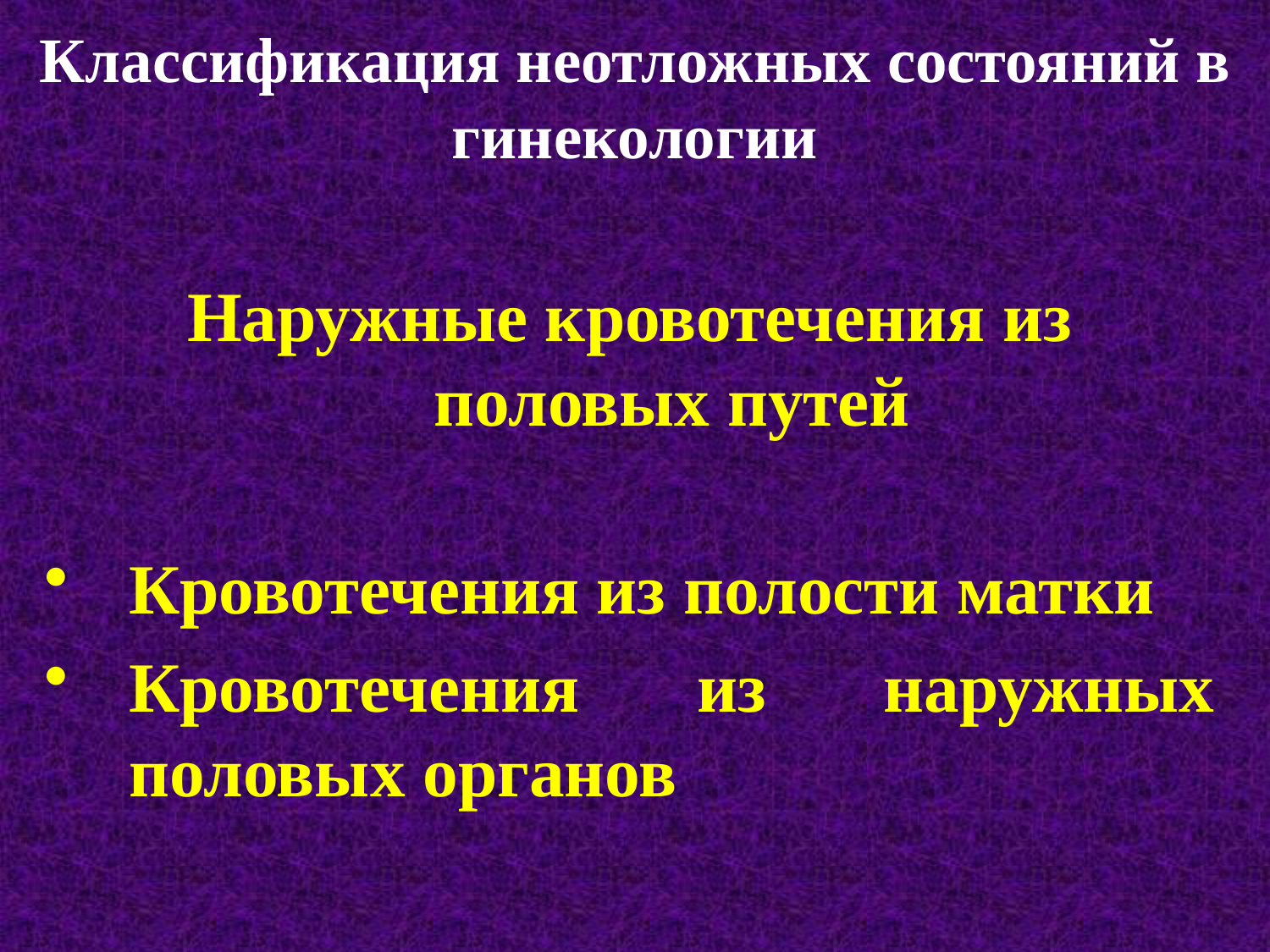

# Классификация неотложных состояний в гинекологии
Наружные кровотечения из половых путей

Кровотечения из полости матки
Кровотечения из наружных половых органов